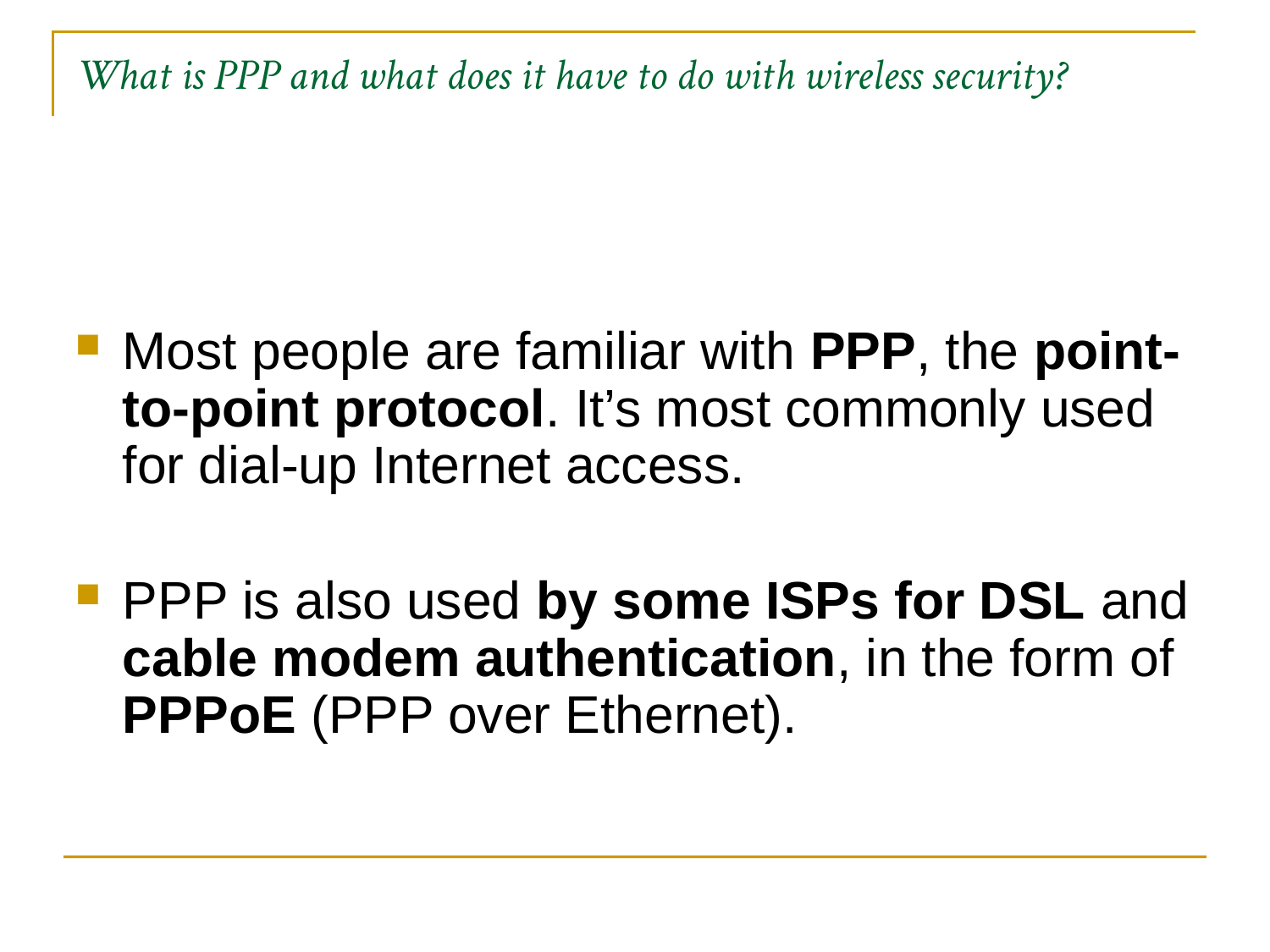

# What is PPP and what does it have to do with wireless security?

Most people are familiar with PPP, the point-to-point protocol. It’s most commonly used for dial-up Internet access.

PPP is also used by some ISPs for DSL and cable modem authentication, in the form of PPPoE (PPP over Ethernet).